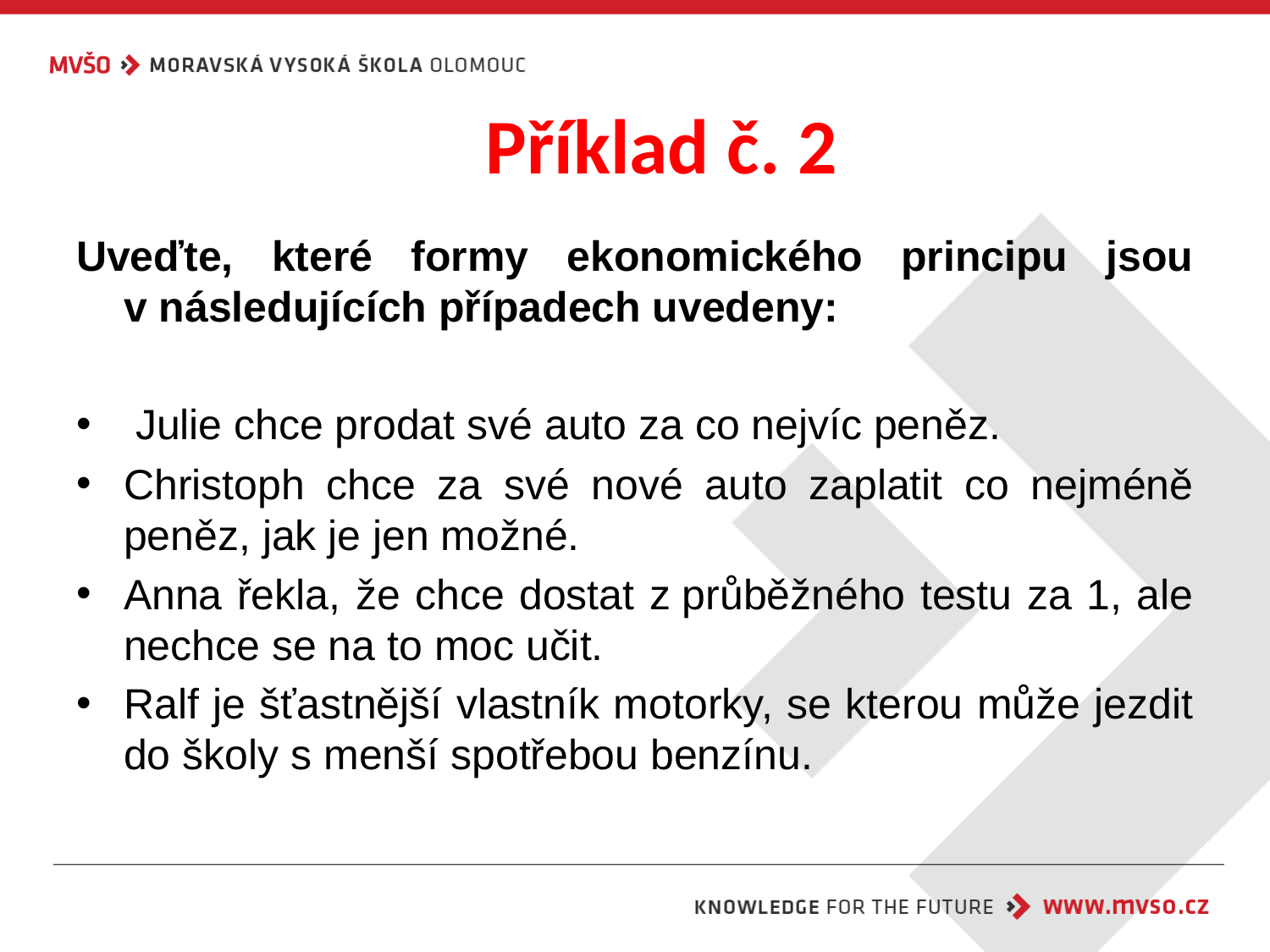

# Příklad č. 2
Uveďte, které formy ekonomického principu jsou v následujících případech uvedeny:

 Julie chce prodat své auto za co nejvíc peněz.
Christoph chce za své nové auto zaplatit co nejméně peněz, jak je jen možné.
Anna řekla, že chce dostat z průběžného testu za 1, ale nechce se na to moc učit.
Ralf je šťastnější vlastník motorky, se kterou může jezdit do školy s menší spotřebou benzínu.